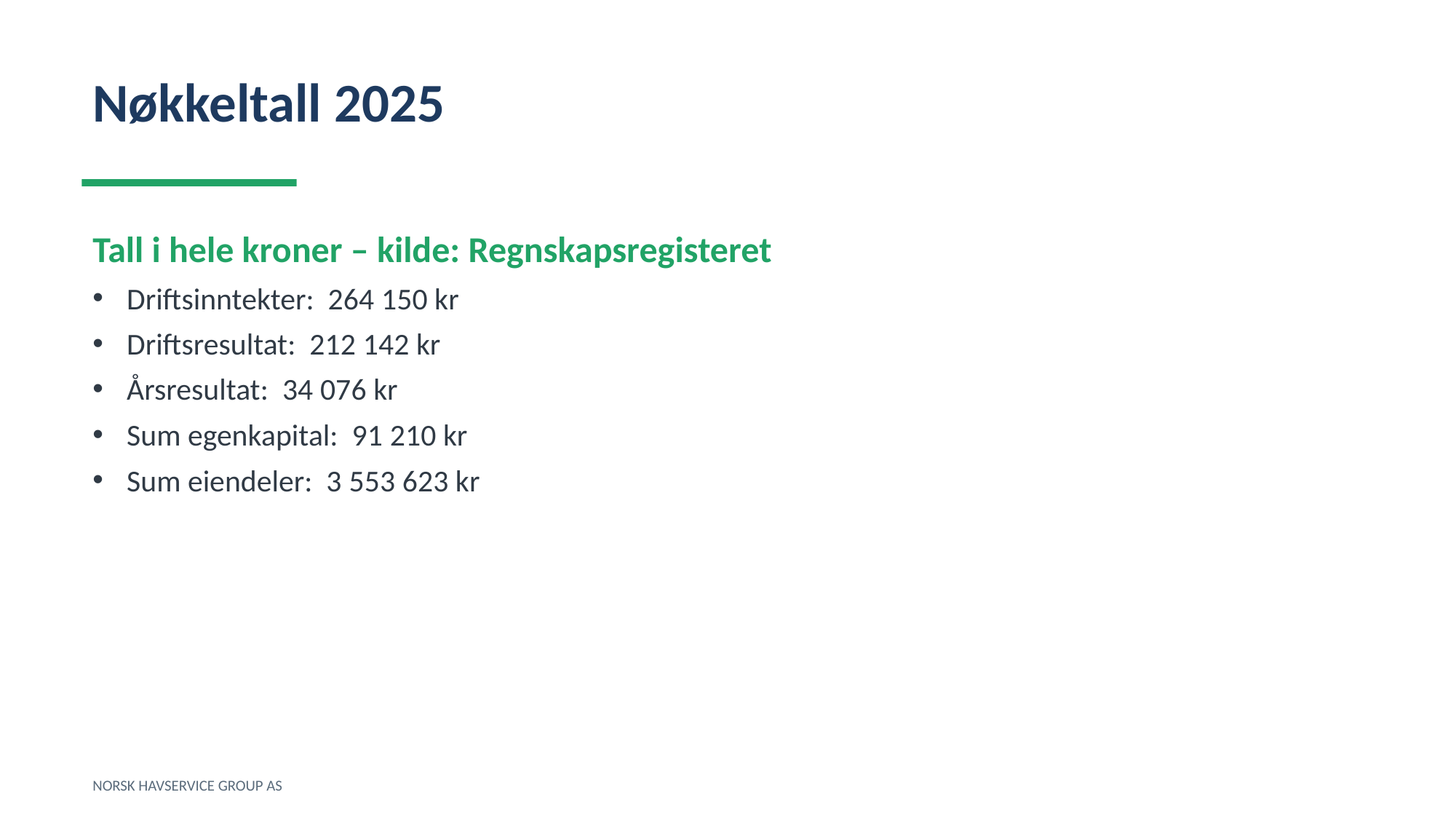

Nøkkeltall 2025

Tall i hele kroner – kilde: Regnskapsregisteret
Driftsinntekter:  264 150 kr
Driftsresultat:  212 142 kr
Årsresultat:  34 076 kr
Sum egenkapital:  91 210 kr
Sum eiendeler:  3 553 623 kr
NORSK HAVSERVICE GROUP AS